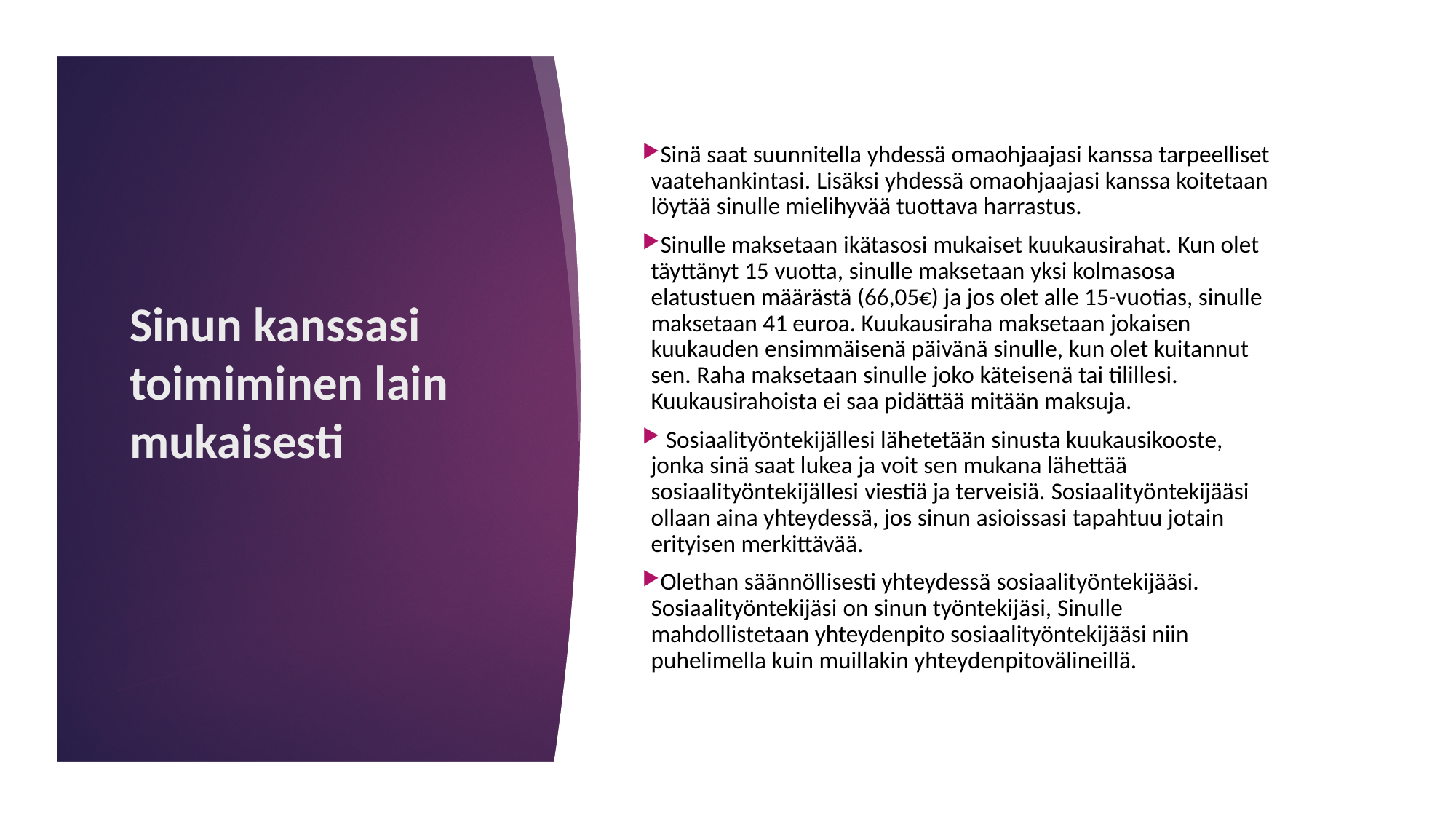

Sinä saat suunnitella yhdessä omaohjaajasi kanssa tarpeelliset vaatehankintasi. Lisäksi yhdessä omaohjaajasi kanssa koitetaan löytää sinulle mielihyvää tuottava harrastus.
Sinulle maksetaan ikätasosi mukaiset kuukausirahat. Kun olet täyttänyt 15 vuotta, sinulle maksetaan yksi kolmasosa elatustuen määrästä (66,05€) ja jos olet alle 15-vuotias, sinulle maksetaan 41 euroa. Kuukausiraha maksetaan jokaisen kuukauden ensimmäisenä päivänä sinulle, kun olet kuitannut sen. Raha maksetaan sinulle joko käteisenä tai tilillesi. Kuukausirahoista ei saa pidättää mitään maksuja.
 Sosiaalityöntekijällesi lähetetään sinusta kuukausikooste, jonka sinä saat lukea ja voit sen mukana lähettää sosiaalityöntekijällesi viestiä ja terveisiä. Sosiaalityöntekijääsi ollaan aina yhteydessä, jos sinun asioissasi tapahtuu jotain erityisen merkittävää.
Olethan säännöllisesti yhteydessä sosiaalityöntekijääsi. Sosiaalityöntekijäsi on sinun työntekijäsi, Sinulle mahdollistetaan yhteydenpito sosiaalityöntekijääsi niin puhelimella kuin muillakin yhteydenpitovälineillä.
# Sinun kanssasi toimiminen lain mukaisesti